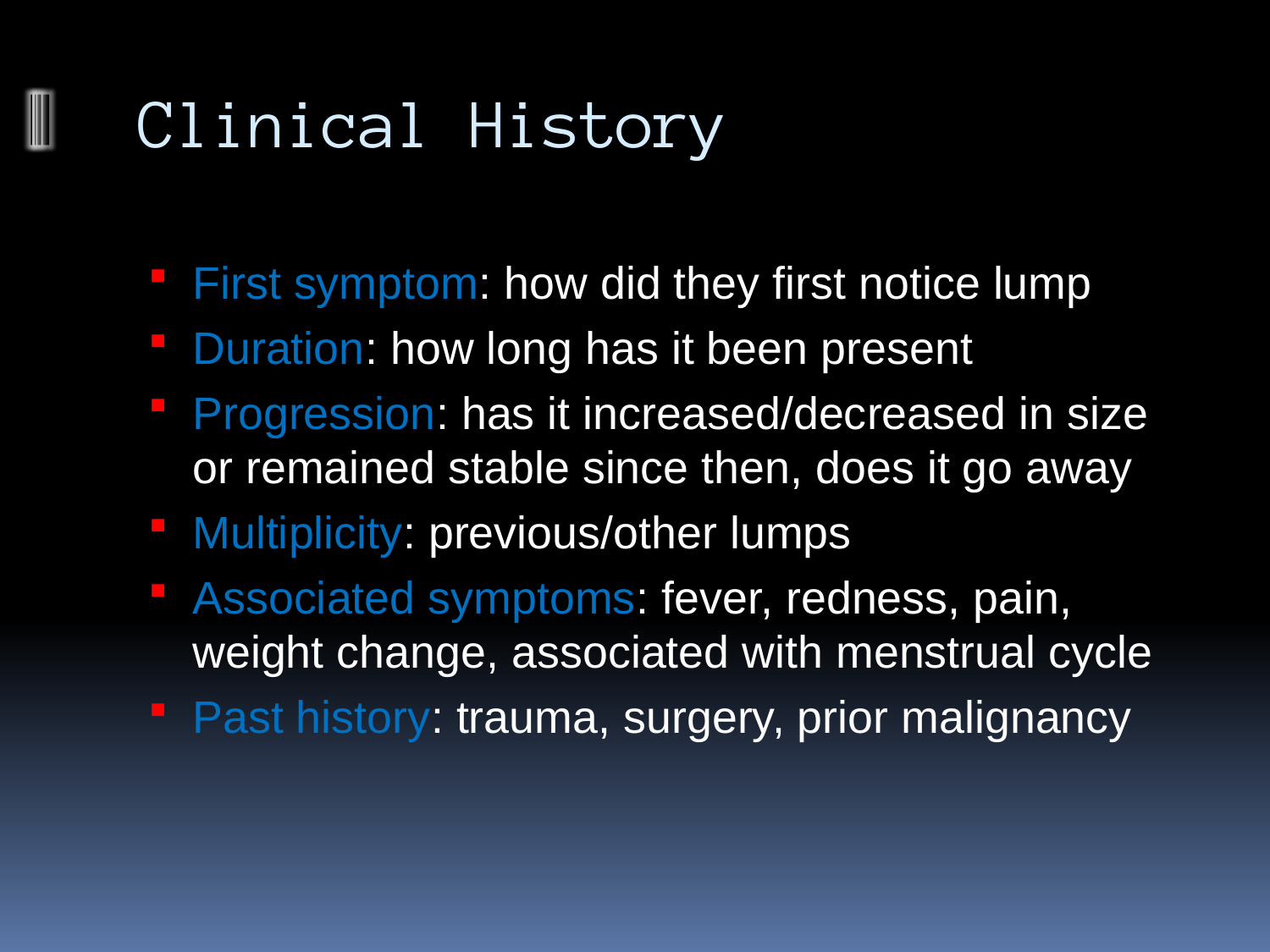

# Clinical History
First symptom: how did they first notice lump
Duration: how long has it been present
Progression: has it increased/decreased in size or remained stable since then, does it go away
Multiplicity: previous/other lumps
Associated symptoms: fever, redness, pain, weight change, associated with menstrual cycle
Past history: trauma, surgery, prior malignancy